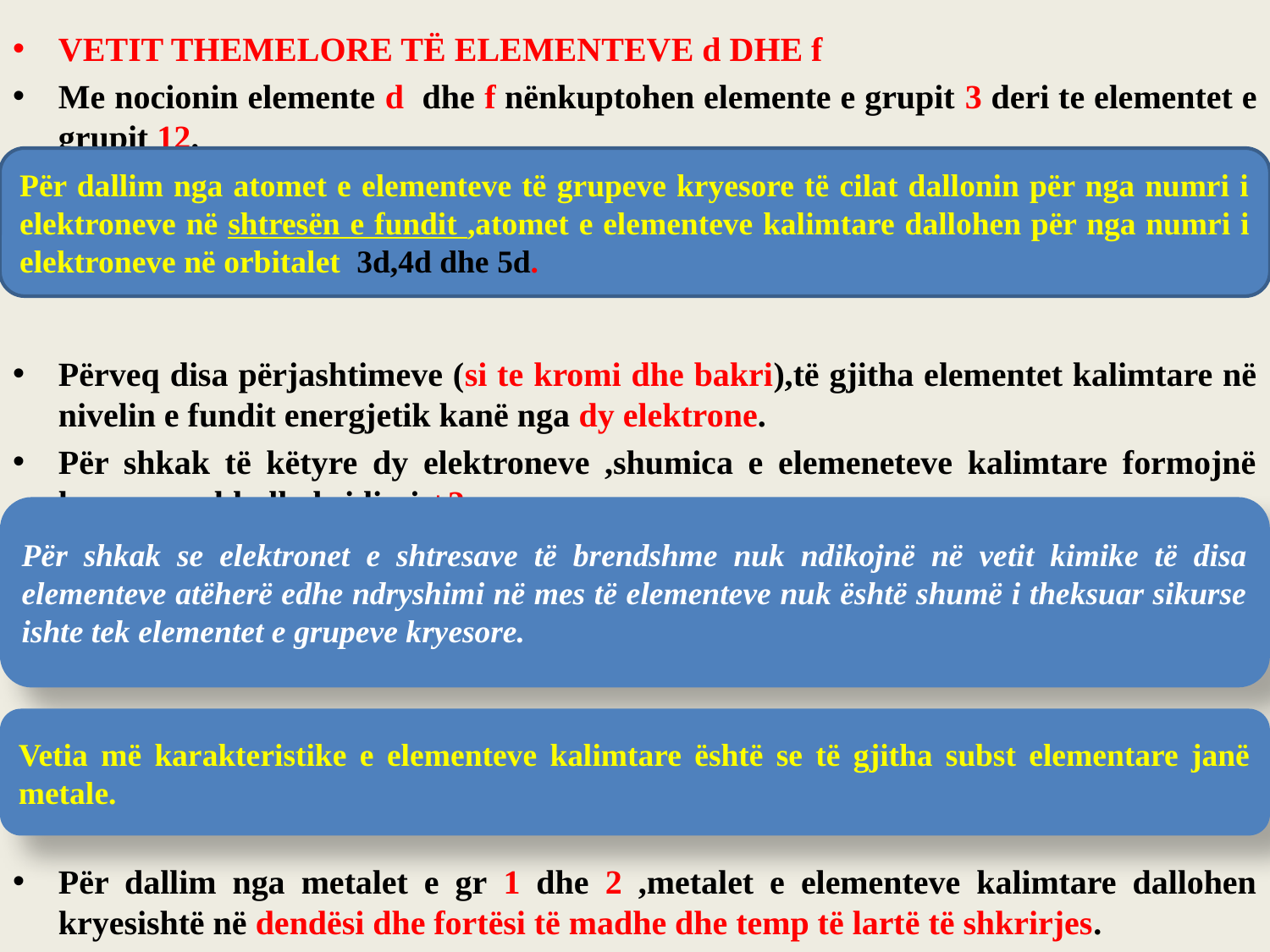

VETIT THEMELORE TË ELEMENTEVE d DHE f
Me nocionin elemente d  dhe f nënkuptohen elemente e grupit 3 deri te elementet e grupit 12.

Përveq disa përjashtimeve (si te kromi dhe bakri),të gjitha elementet kalimtare në nivelin e fundit energjetik kanë nga dy elektrone.
Për shkak të këtyre dy elektroneve ,shumica e elemeneteve kalimtare formojnë komp me shkall oksidimi +2

Për dallim nga metalet e gr 1 dhe 2 ,metalet e elementeve kalimtare dallohen kryesishtë në dendësi dhe fortësi të madhe dhe temp të lartë të shkrirjes.

Për dallim nga atomet e elementeve të grupeve kryesore të cilat dallonin për nga numri i elektroneve në shtresën e fundit ,atomet e elementeve kalimtare dallohen për nga numri i elektroneve në orbitalet  3d,4d dhe 5d.
Për shkak se elektronet e shtresave të brendshme nuk ndikojnë në vetit kimike të disa elementeve atëherë edhe ndryshimi në mes të elementeve nuk është shumë i theksuar sikurse ishte tek elementet e grupeve kryesore.
Vetia më karakteristike e elementeve kalimtare është se të gjitha subst elementare janë metale.